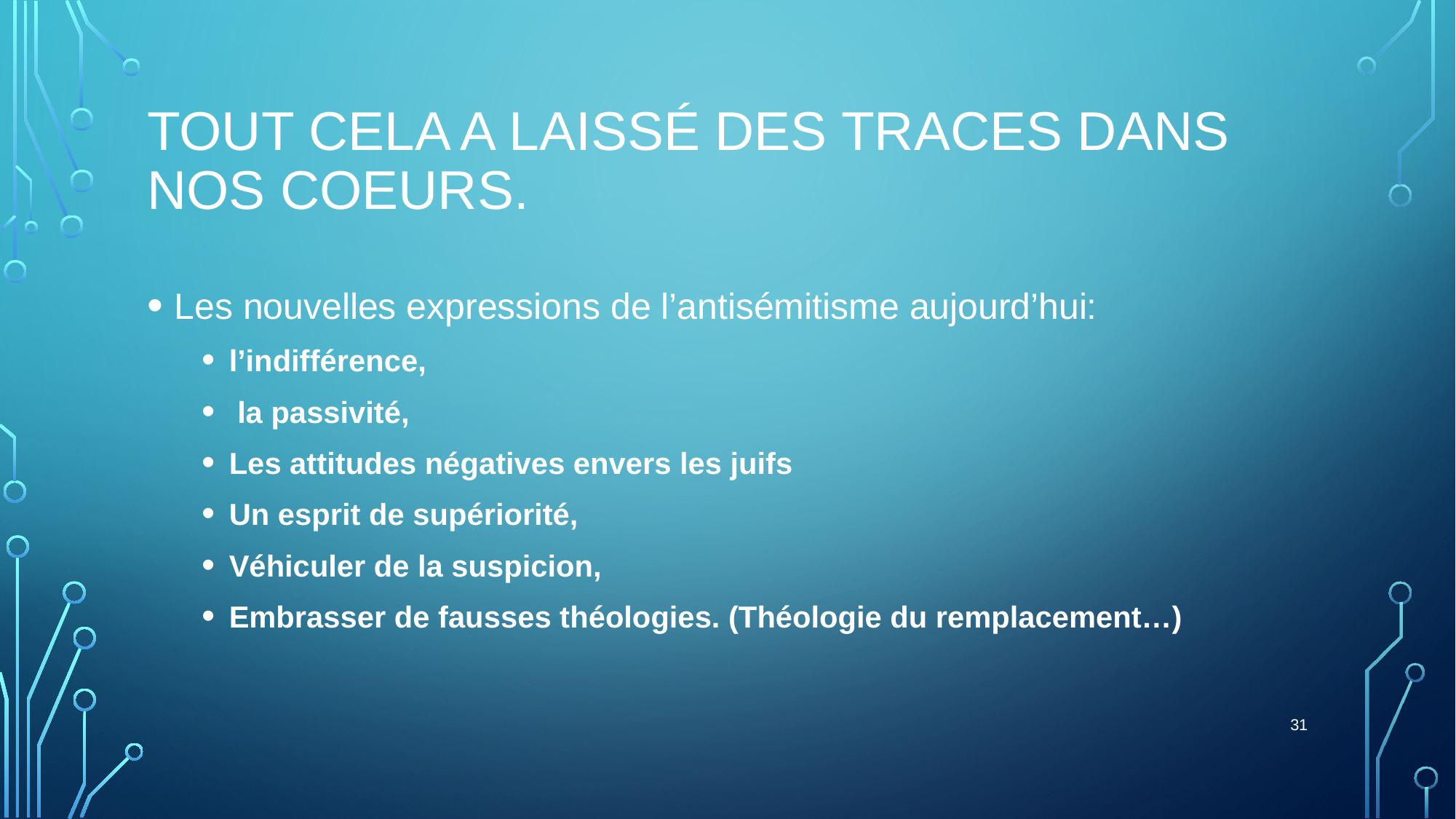

# Tout cela a laissé des traces dans nos coeurs.
Les nouvelles expressions de l’antisémitisme aujourd’hui:
l’indifférence,
 la passivité,
Les attitudes négatives envers les juifs
Un esprit de supériorité,
Véhiculer de la suspicion,
Embrasser de fausses théologies. (Théologie du remplacement…)

31